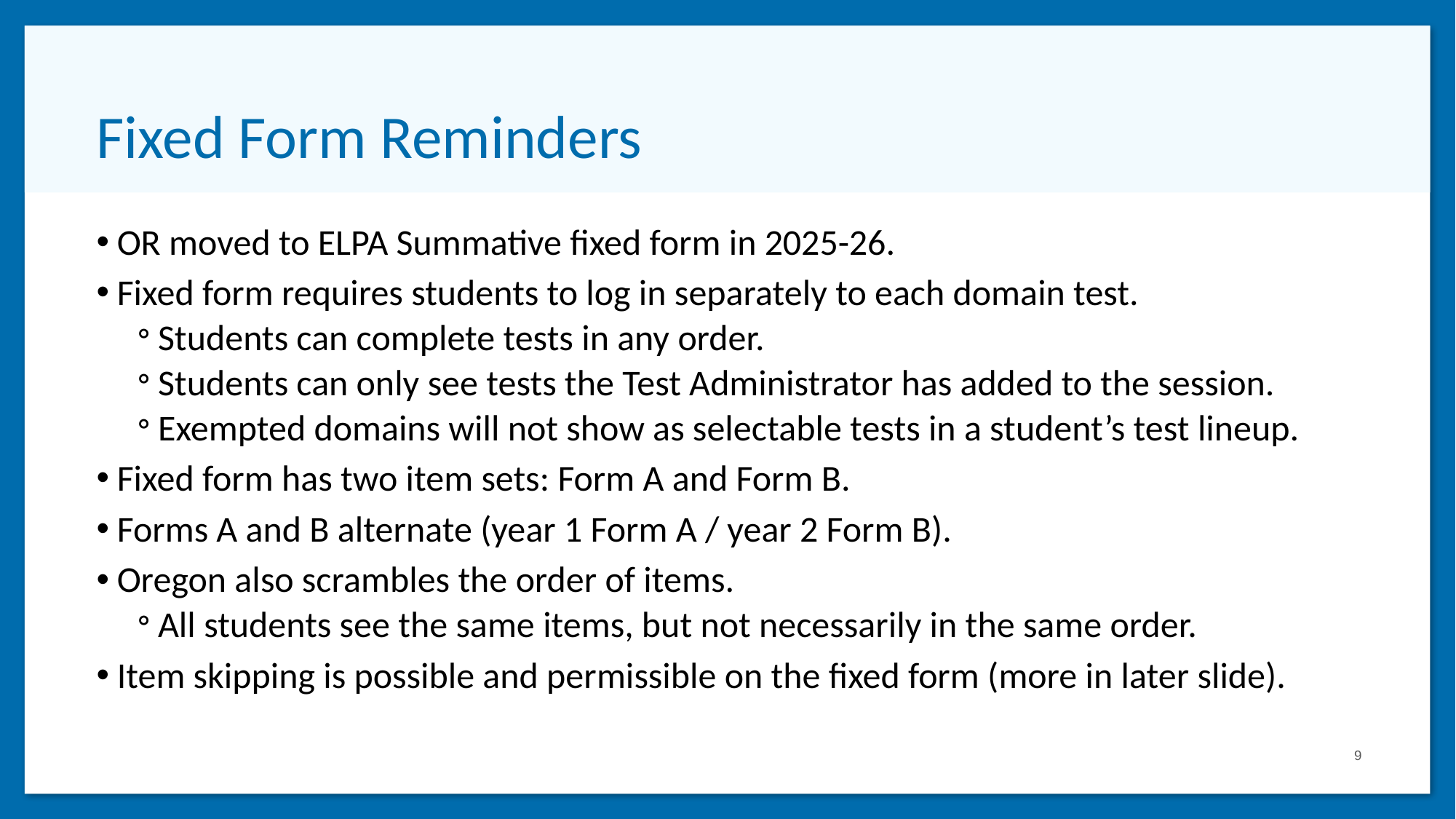

# Fixed Form Reminders
OR moved to ELPA Summative fixed form in 2025-26.
Fixed form requires students to log in separately to each domain test.
Students can complete tests in any order.
Students can only see tests the Test Administrator has added to the session.
Exempted domains will not show as selectable tests in a student’s test lineup.
Fixed form has two item sets: Form A and Form B.
Forms A and B alternate (year 1 Form A / year 2 Form B).
Oregon also scrambles the order of items.
All students see the same items, but not necessarily in the same order.
Item skipping is possible and permissible on the fixed form (more in later slide).

9